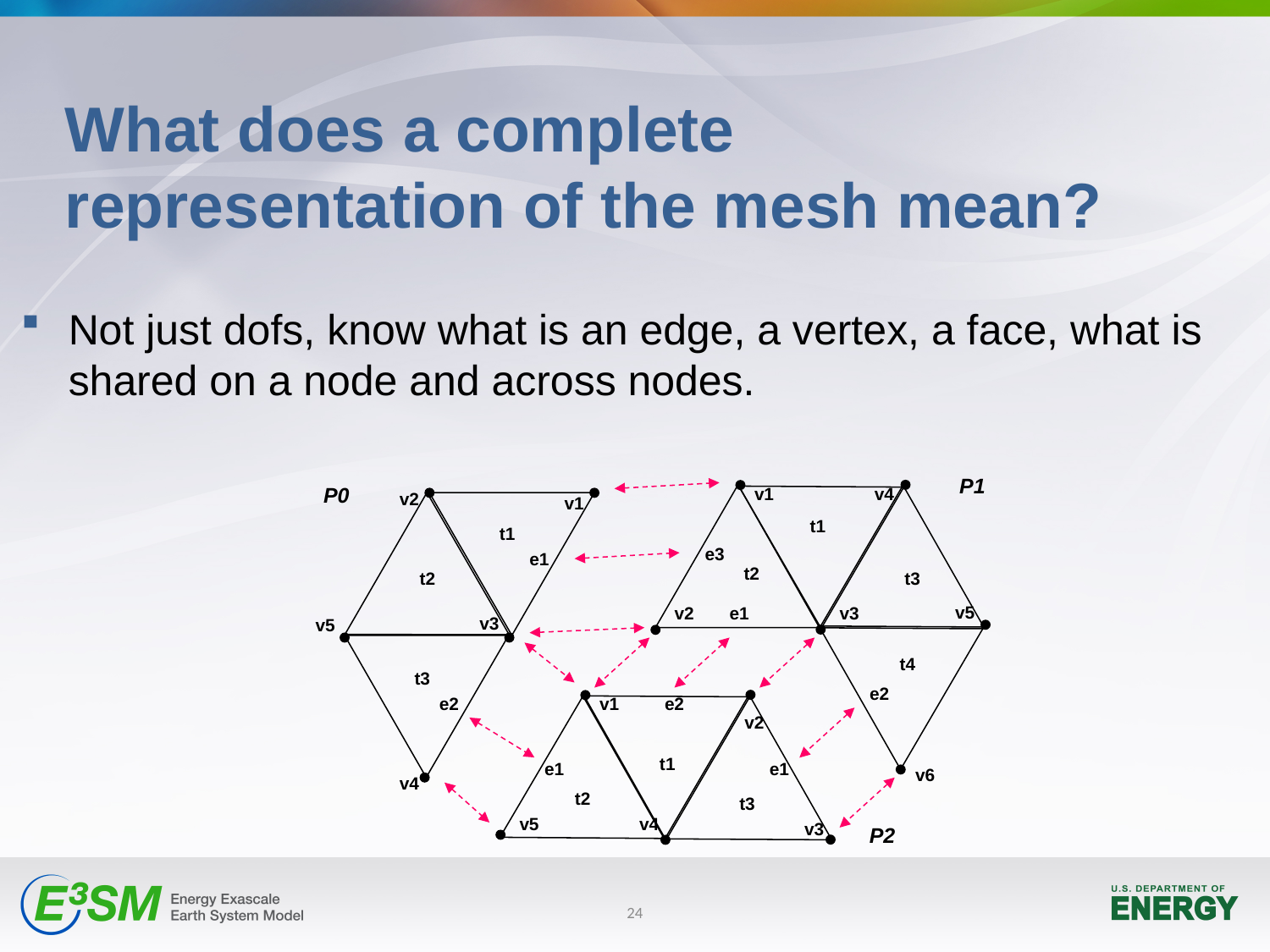

What does a complete representation of the mesh mean?
Not just dofs, know what is an edge, a vertex, a face, what is shared on a node and across nodes.

P1
P0

v1
v4

v2
v1
t1
t1
e3
e1
t2
t2
t3
v5
v2
e1
v3
v3
v5
t4
t3
e2
e2
v1
e2
v2
t1
e1
e1
v6
v4
t2
t3
v5
v4
v3
P2
24